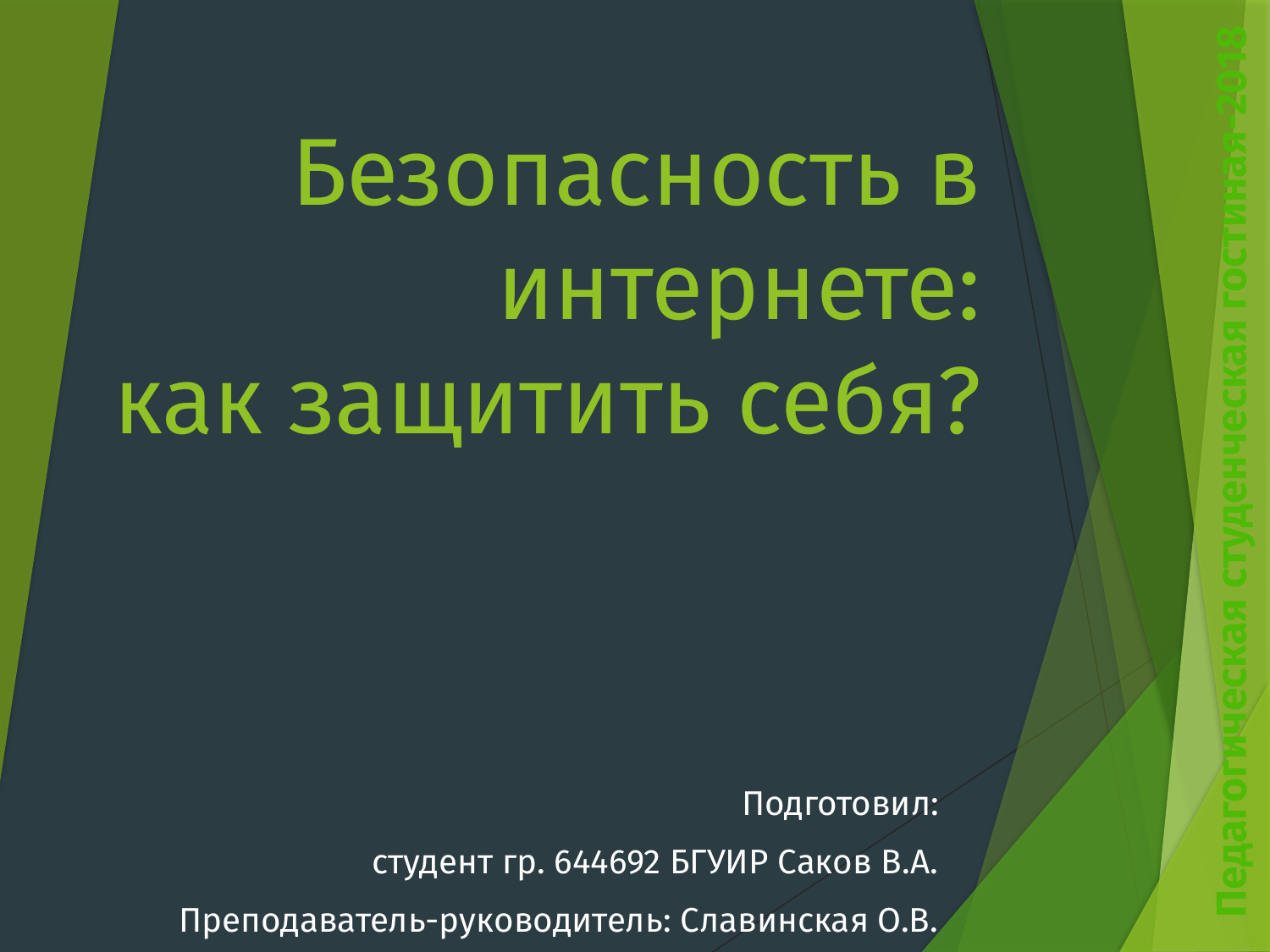

# Безопасность в интернете: как защитить себя?
Педагогическая студенческая гостиная-2018
Подготовил:
студент гр. 644692 БГУИР Саков В.А.
Преподаватель-руководитель: Славинская О.В.